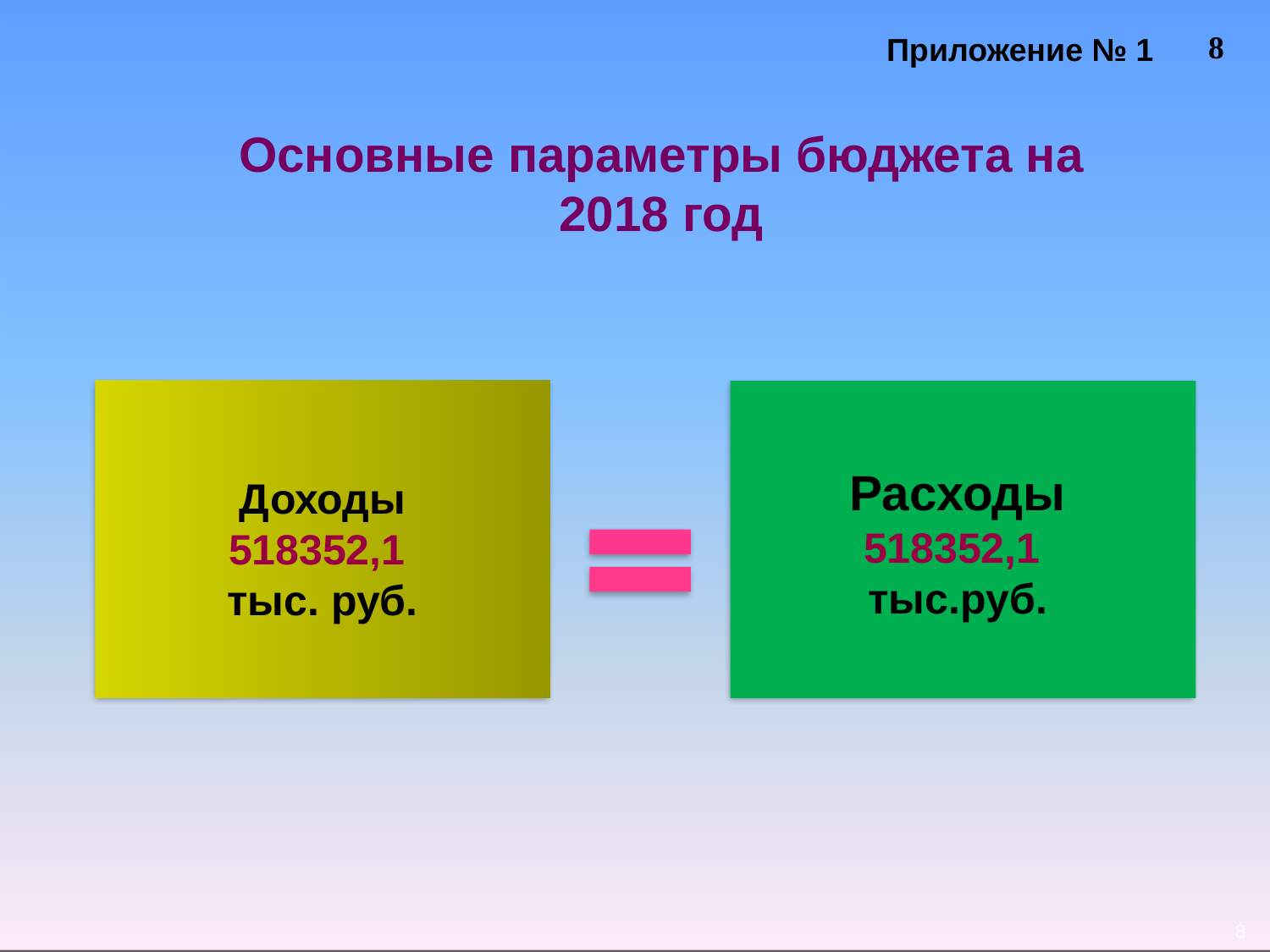

8
# Приложение № 1
Основные параметры бюджета на 2018 год

Расходы
518352,1
тыс.руб.
Доходы
518352,1
тыс. руб.

8